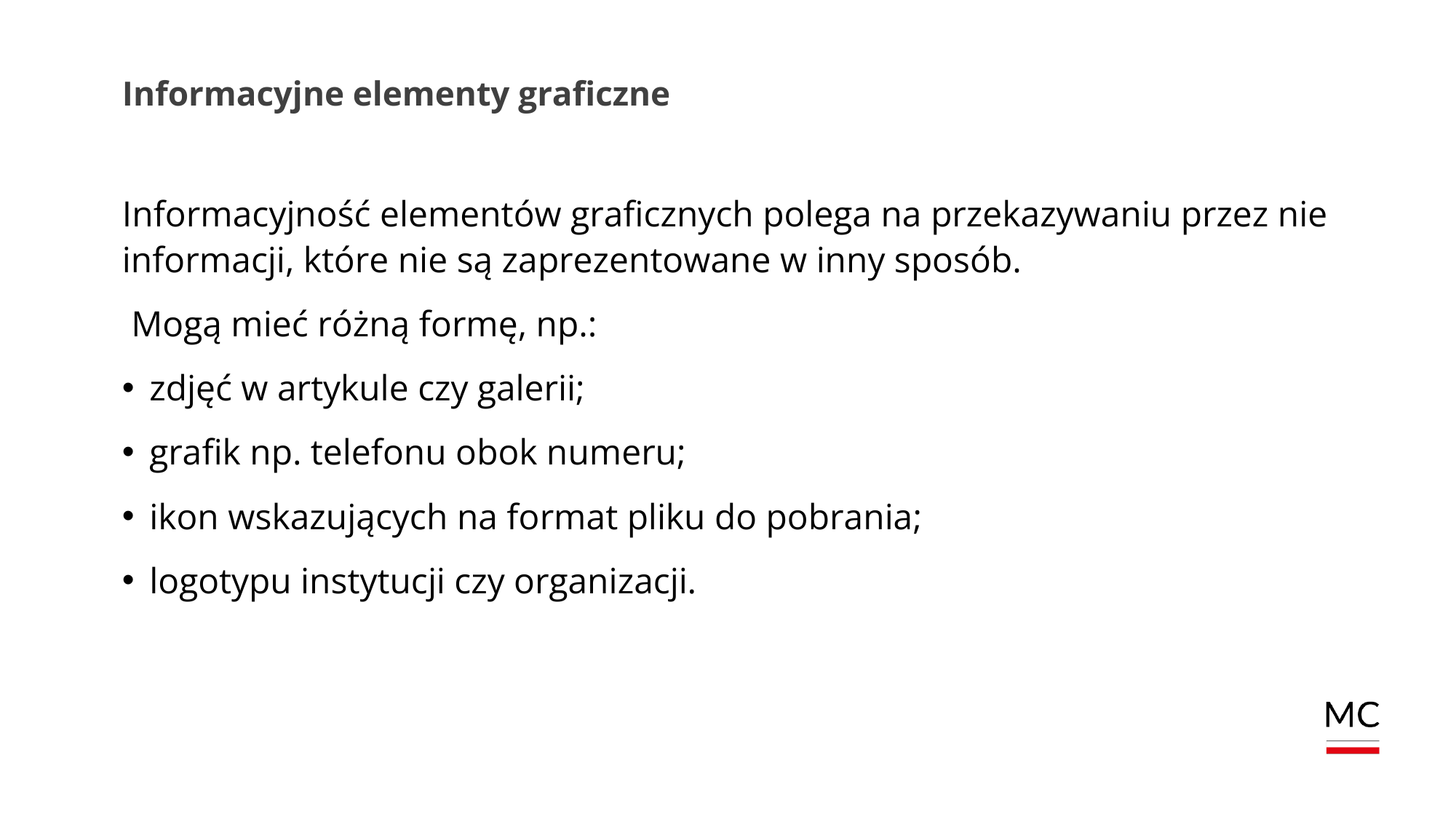

# Informacyjne elementy graficzne
Informacyjność elementów graficznych polega na przekazywaniu przez nie informacji, które nie są zaprezentowane w inny sposób.
 Mogą mieć różną formę, np.:
zdjęć w artykule czy galerii;
grafik np. telefonu obok numeru;
ikon wskazujących na format pliku do pobrania;
logotypu instytucji czy organizacji.